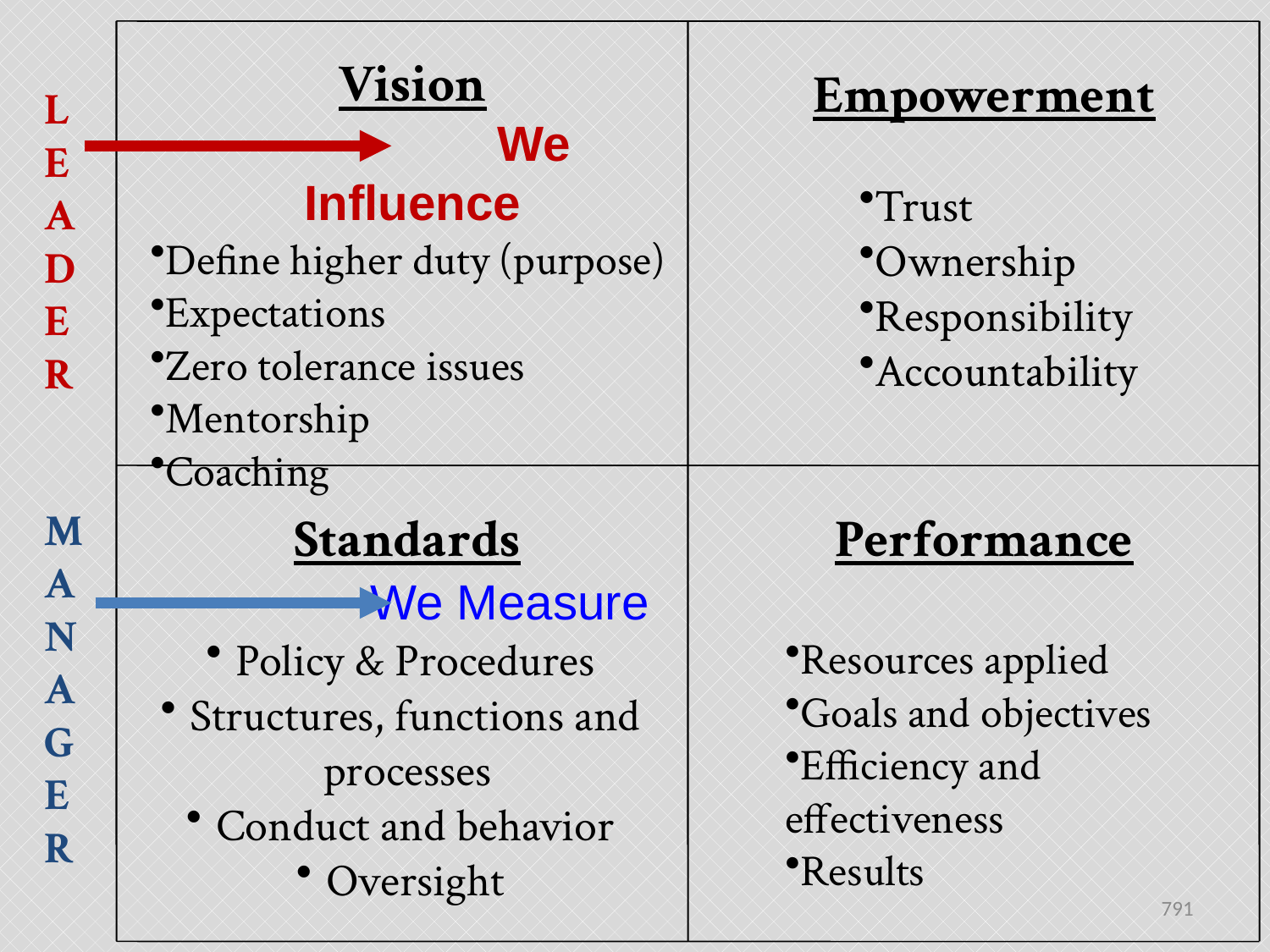

Vision
                      We Influence
Define higher duty (purpose)
Expectations
Zero tolerance issues
Mentorship
Coaching
Empowerment
L
E
A
D
E
R
Trust
Ownership
Responsibility
Accountability

M
A
N
A
G
E
R
Standards
                   We Measure
Policy & Procedures
Structures, functions and processes
Conduct and behavior
Oversight
Performance
Resources applied
Goals and objectives
Efficiency and effectiveness
Results
791